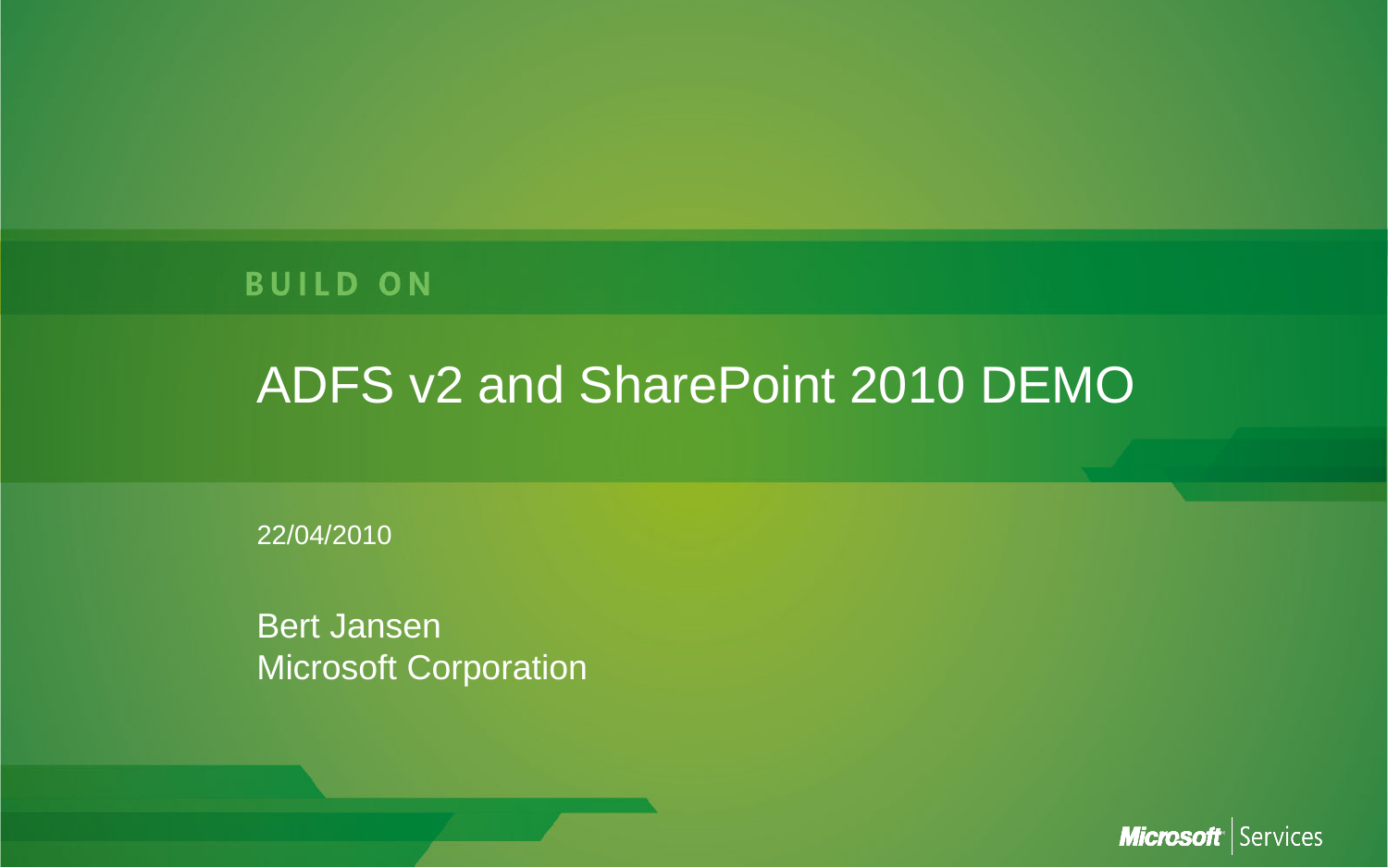

# ADFS v2 and SharePoint 2010 DEMO
22/04/2010
Bert Jansen
Microsoft Corporation